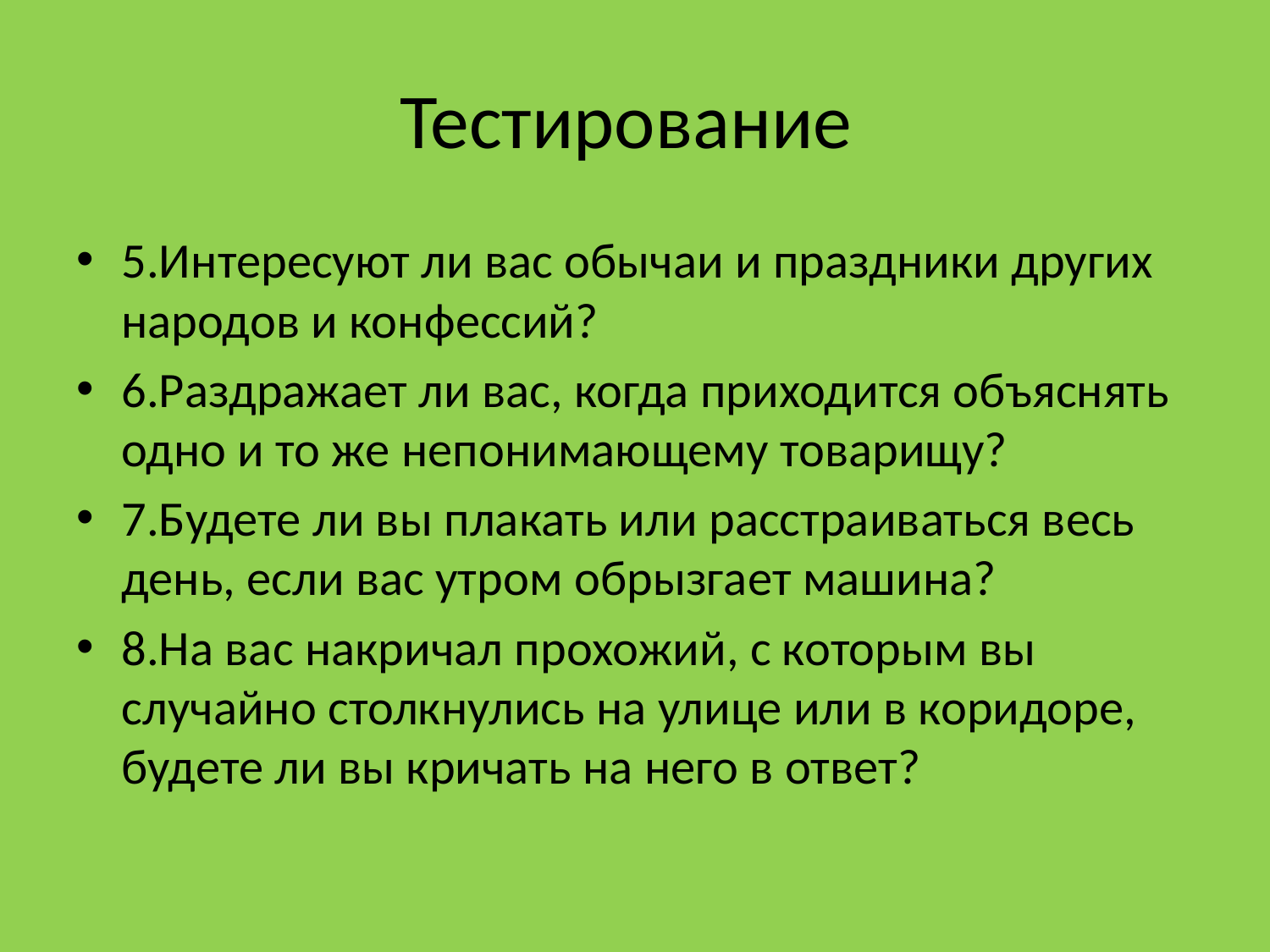

# Тестирование
5.Интересуют ли вас обычаи и праздники других народов и конфессий?
6.Раздражает ли вас, когда приходится объяснять одно и то же непонимающему товарищу?
7.Будете ли вы плакать или расстраиваться весь день, если вас утром обрызгает машина?
8.На вас накричал прохожий, с которым вы случайно столкнулись на улице или в коридоре, будете ли вы кричать на него в ответ?